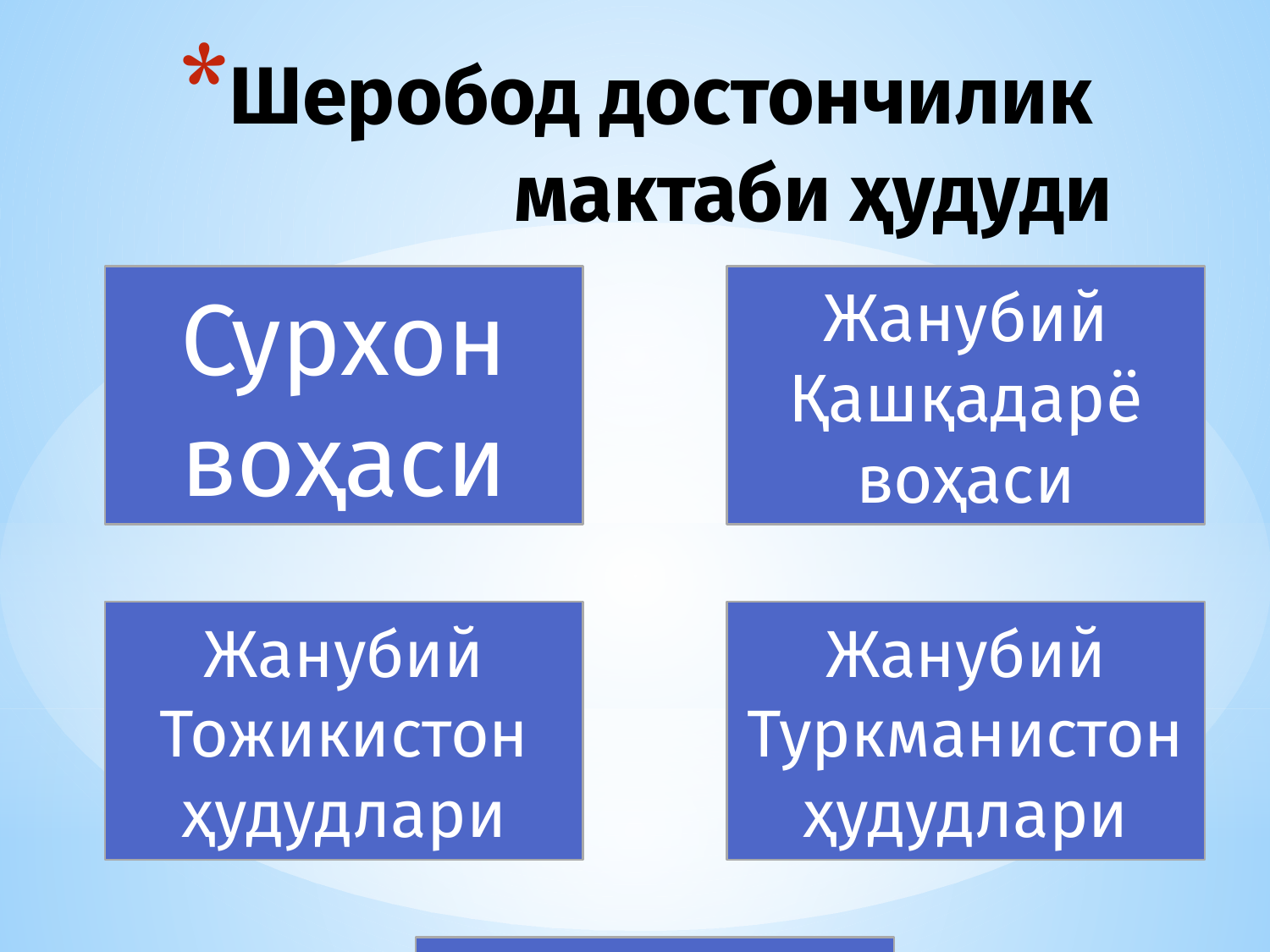

# Шеробод достончилик  мактаби ҳудуди
Сурхон воҳаси
Жанубий Қашқадарё воҳаси
Жанубий Тожикистон ҳудудлари
Жанубий Туркманистон ҳудудлари